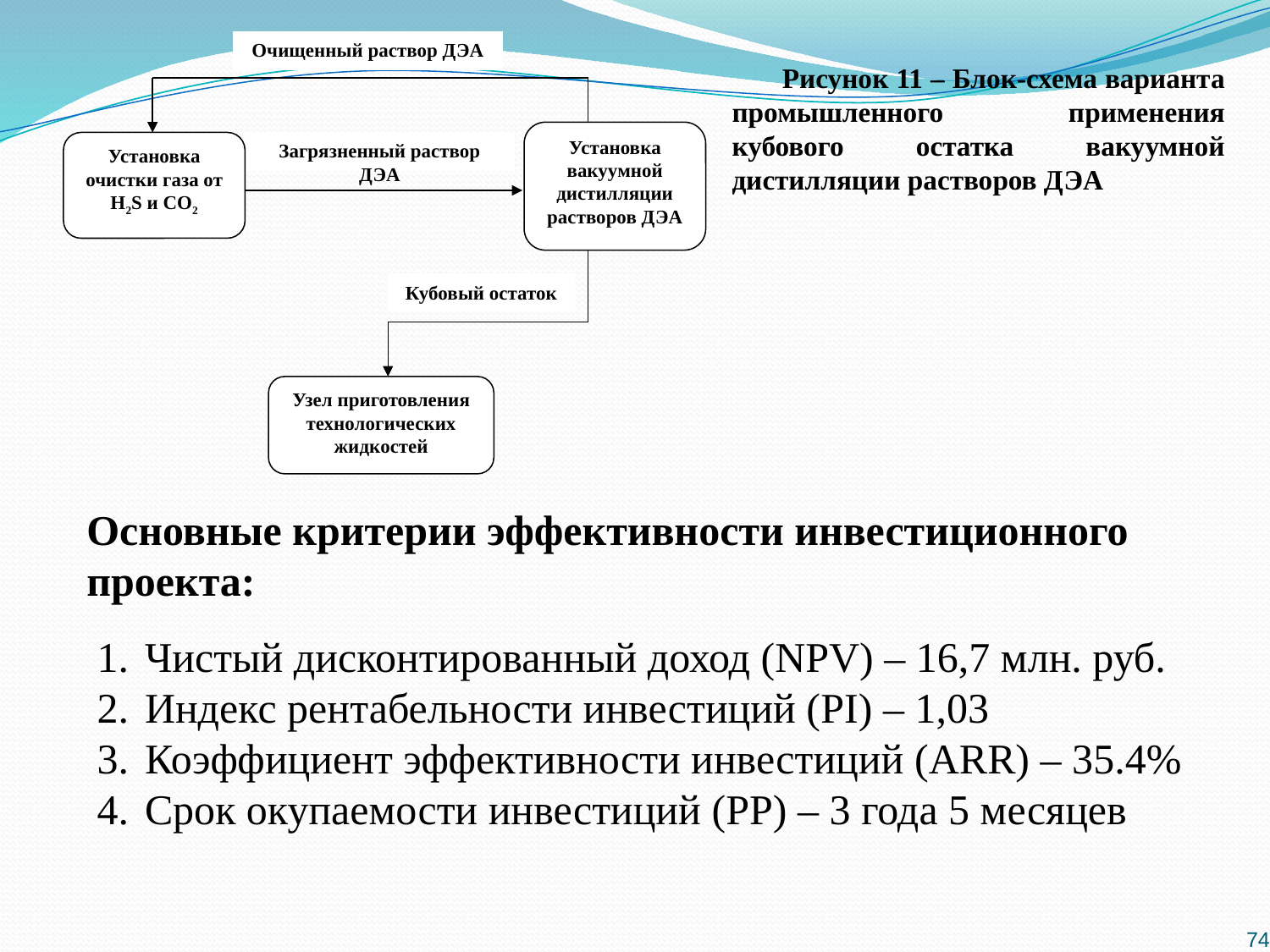

Очищенный раствор ДЭА
Установка вакуумной дистилляции растворов ДЭА
Установка очистки газа от H2S и CO2
Загрязненный раствор ДЭА
Кубовый остаток
Узел приготовления технологических жидкостей
Рисунок 11 – Блок-схема варианта промышленного применения кубового остатка вакуумной дистилляции растворов ДЭА
Основные критерии эффективности инвестиционного проекта:
Чистый дисконтированный доход (NPV) – 16,7 млн. руб.
Индекс рентабельности инвестиций (PI) – 1,03
Коэффициент эффективности инвестиций (ARR) – 35.4%
Срок окупаемости инвестиций (РР) – 3 года 5 месяцев

74